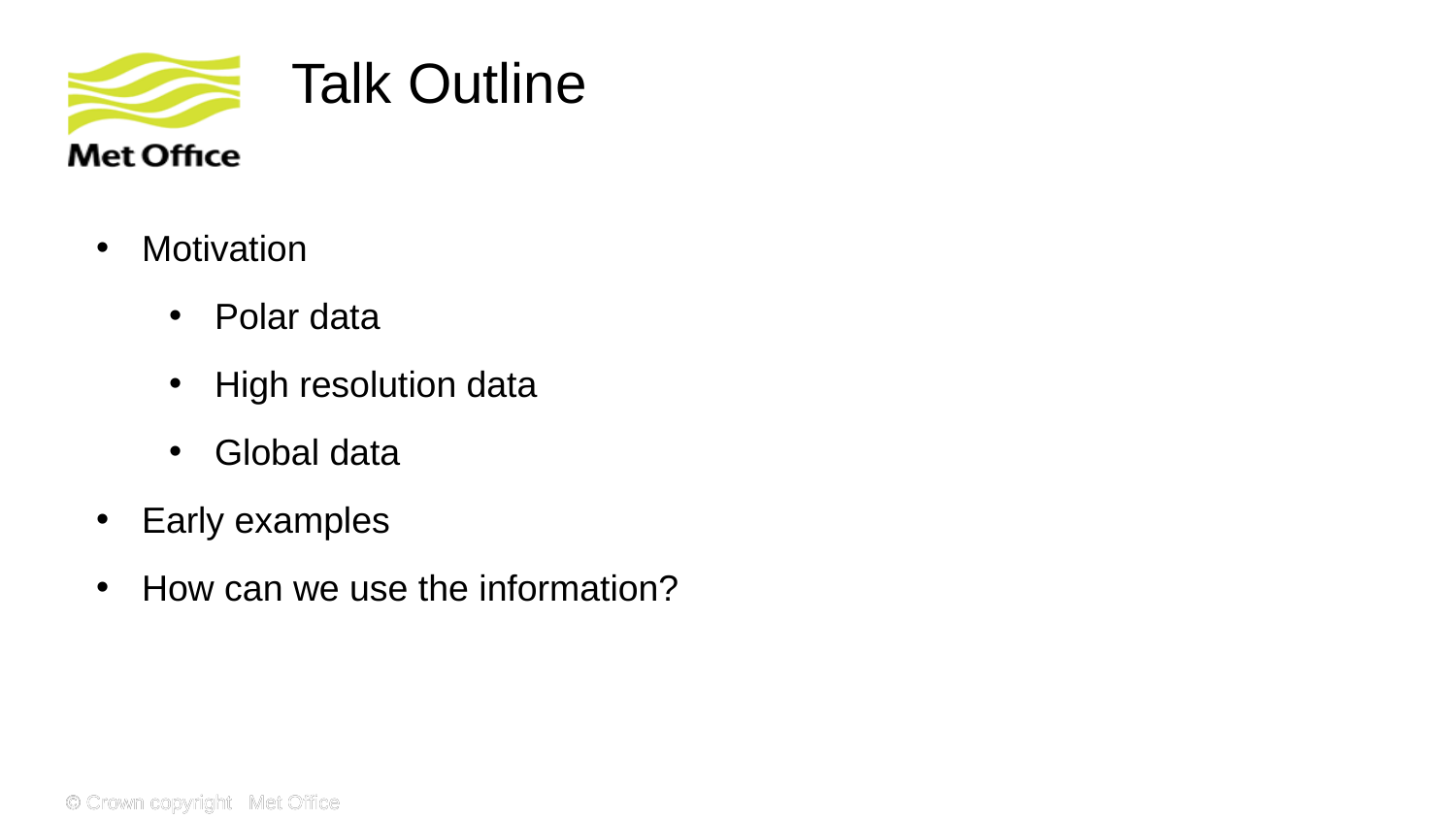

Talk Outline
Motivation
Polar data
High resolution data
Global data
Early examples
How can we use the information?
© Crown copyright   Met Office